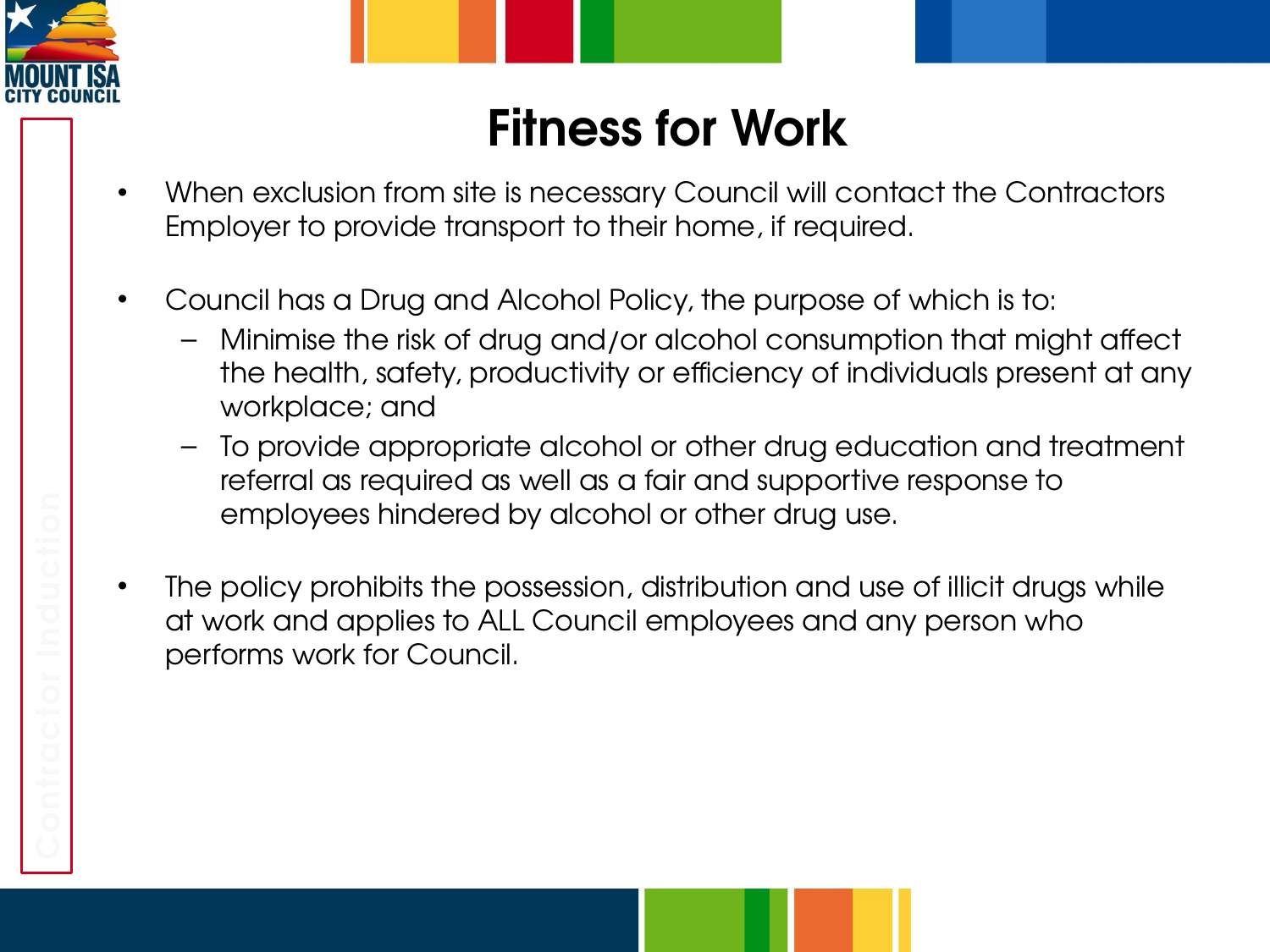

# Fitness for Work
When exclusion from site is necessary Council will contact the Contractors Employer to provide transport to their home, if required.
Council has a Drug and Alcohol Policy, the purpose of which is to:
Minimise the risk of drug and/or alcohol consumption that might affect the health, safety, productivity or efficiency of individuals present at any workplace; and
To provide appropriate alcohol or other drug education and treatment referral as required as well as a fair and supportive response to employees hindered by alcohol or other drug use.
The policy prohibits the possession, distribution and use of illicit drugs while at work and applies to ALL Council employees and any person who performs work for Council.

Contractor Induction